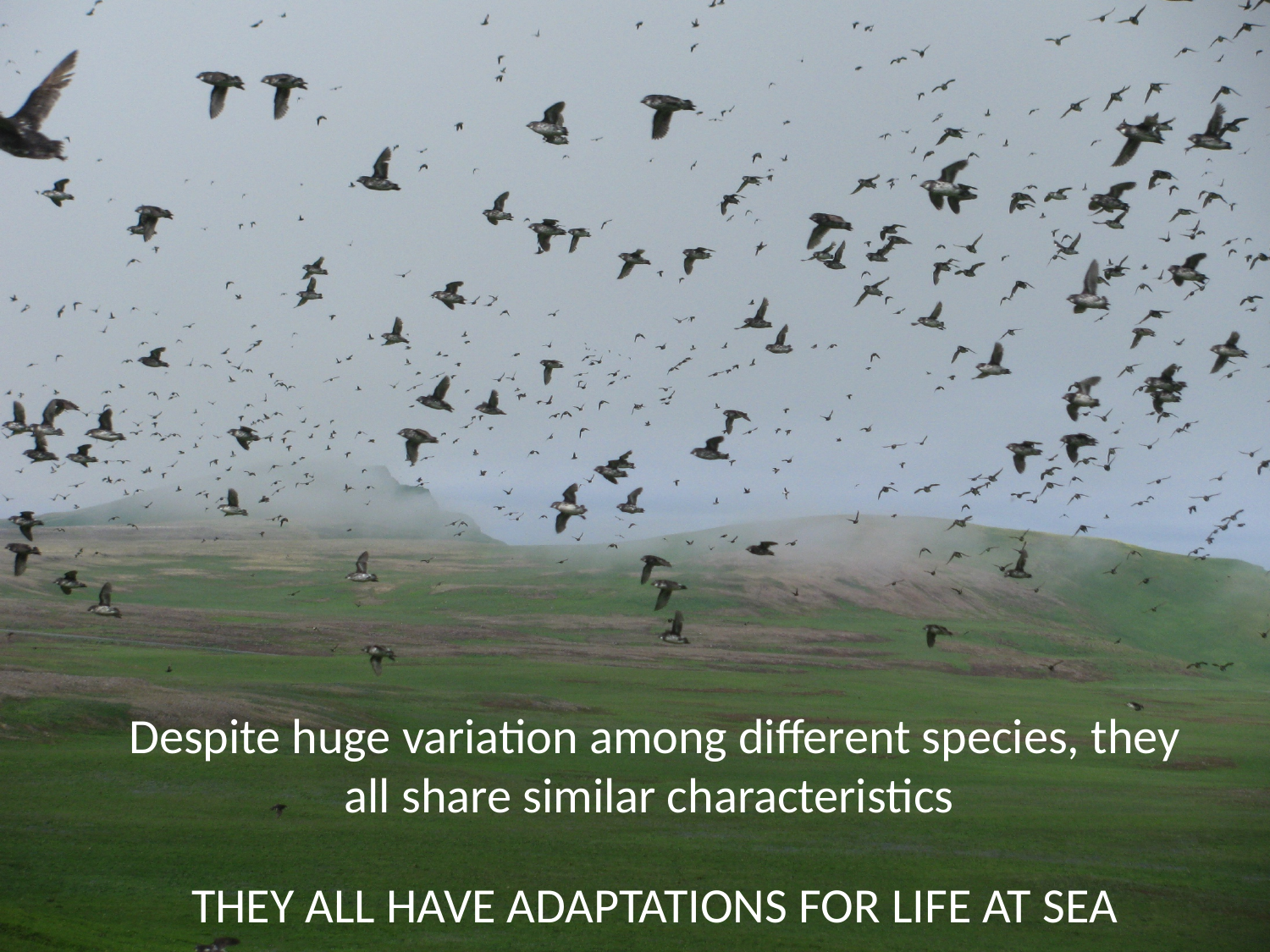

Despite huge variation among different species, they all share similar characteristics

THEY ALL HAVE ADAPTATIONS FOR LIFE AT SEA